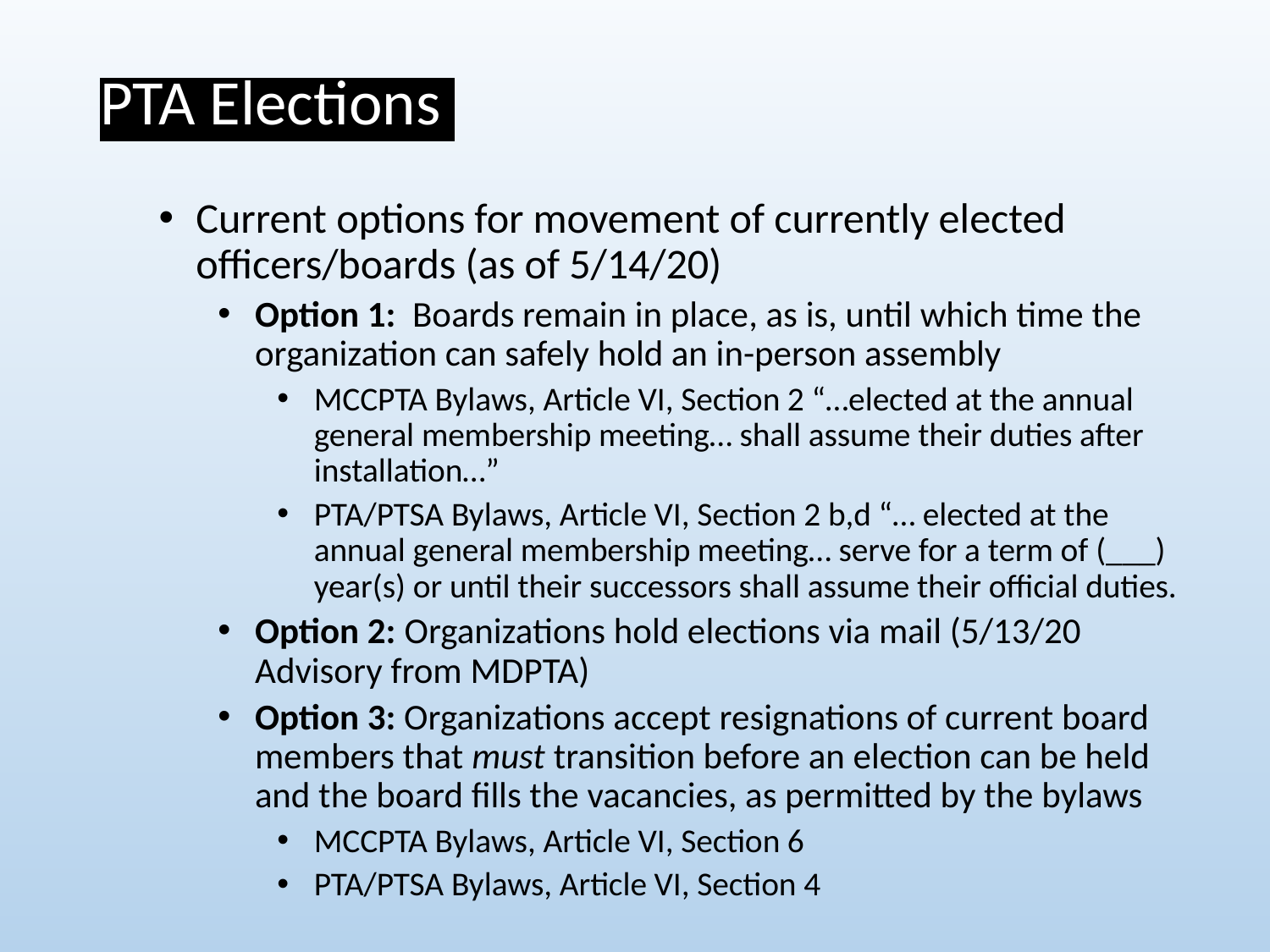

# PTA Elections
Current options for movement of currently elected officers/boards (as of 5/14/20)
Option 1:  Boards remain in place, as is, until which time the organization can safely hold an in-person assembly
MCCPTA Bylaws, Article VI, Section 2 “…elected at the annual general membership meeting… shall assume their duties after installation…”
PTA/PTSA Bylaws, Article VI, Section 2 b,d “… elected at the annual general membership meeting… serve for a term of (___) year(s) or until their successors shall assume their official duties.
Option 2: Organizations hold elections via mail (5/13/20 Advisory from MDPTA)
Option 3: Organizations accept resignations of current board members that must transition before an election can be held and the board fills the vacancies, as permitted by the bylaws
MCCPTA Bylaws, Article VI, Section 6
PTA/PTSA Bylaws, Article VI, Section 4